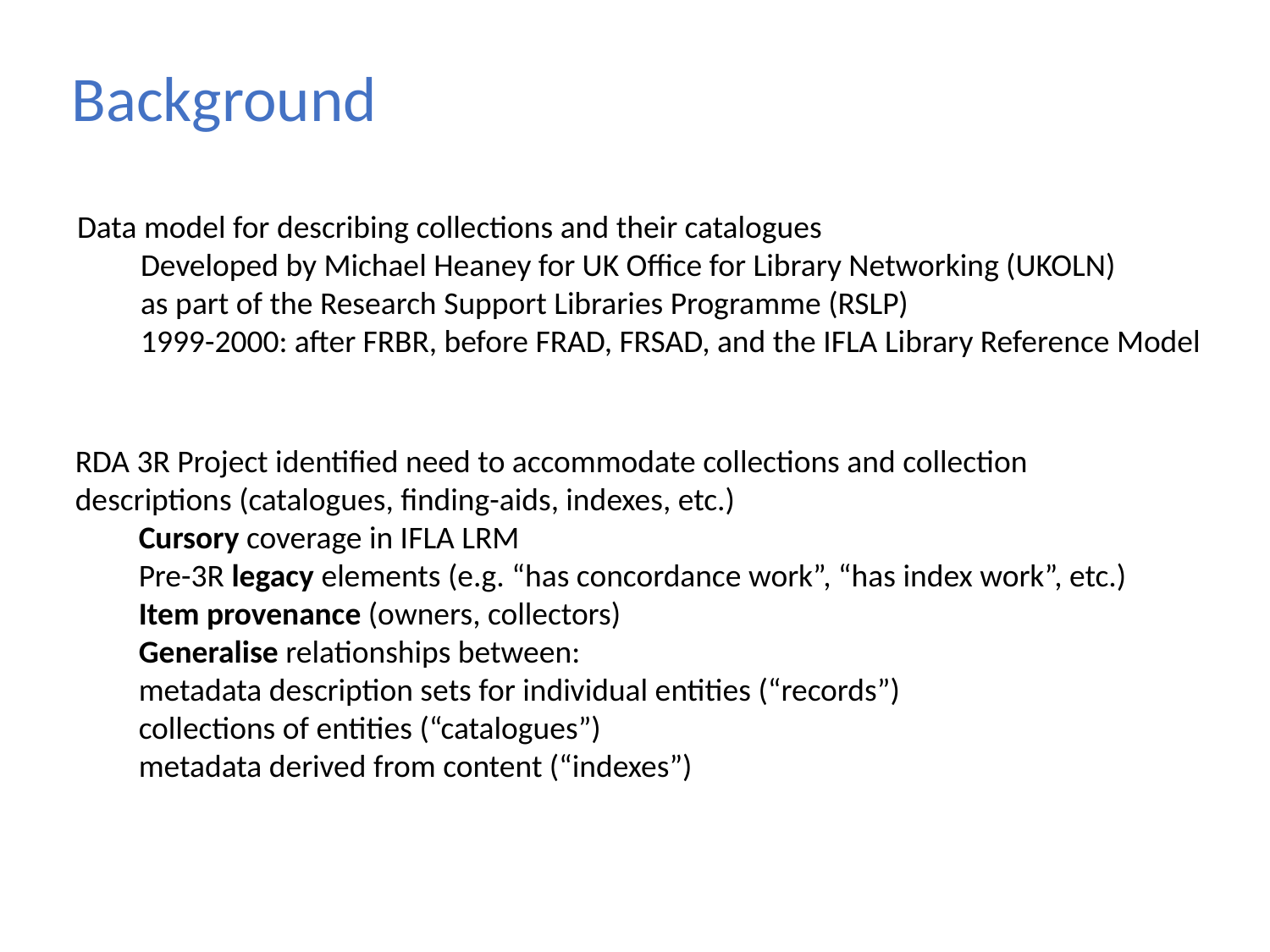

Background
Data model for describing collections and their catalogues
Developed by Michael Heaney for UK Office for Library Networking (UKOLN)
as part of the Research Support Libraries Programme (RSLP)
1999-2000: after FRBR, before FRAD, FRSAD, and the IFLA Library Reference Model
RDA 3R Project identified need to accommodate collections and collection
descriptions (catalogues, finding-aids, indexes, etc.)
Cursory coverage in IFLA LRM
Pre-3R legacy elements (e.g. “has concordance work”, “has index work”, etc.)
Item provenance (owners, collectors)
Generalise relationships between:
metadata description sets for individual entities (“records”)
collections of entities (“catalogues”)
metadata derived from content (“indexes”)